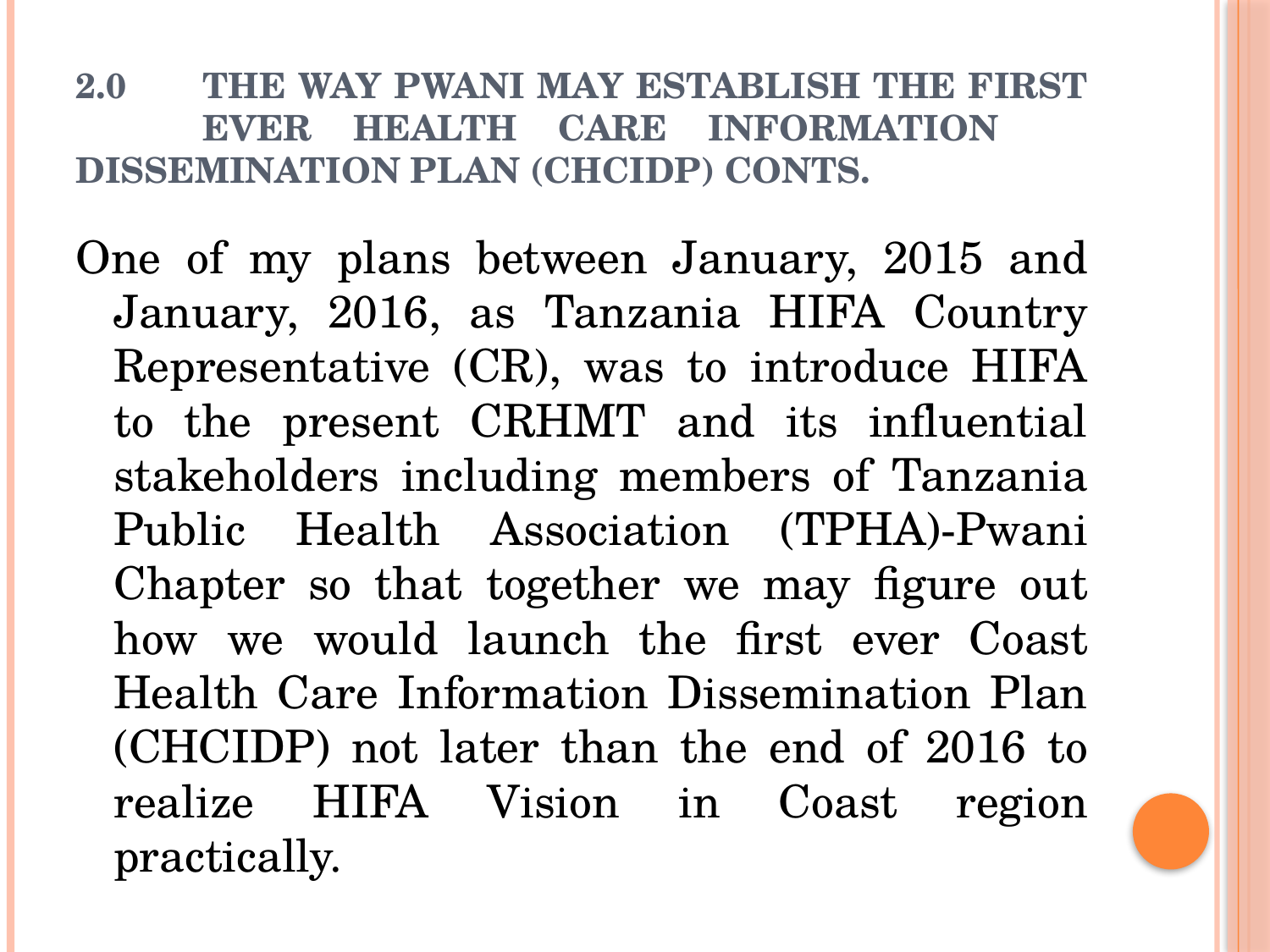

# 2.0	THE WAY PWANI MAY ESTABLISH THE FIRST 	EVER HEALTH CARE INFORMATION 	DISSEMINATION PLAN (CHCIDP) CONTS.
One of my plans between January, 2015 and January, 2016, as Tanzania HIFA Country Representative (CR), was to introduce HIFA to the present CRHMT and its influential stakeholders including members of Tanzania Public Health Association (TPHA)-Pwani Chapter so that together we may figure out how we would launch the first ever Coast Health Care Information Dissemination Plan (CHCIDP) not later than the end of 2016 to realize HIFA Vision in Coast region practically.